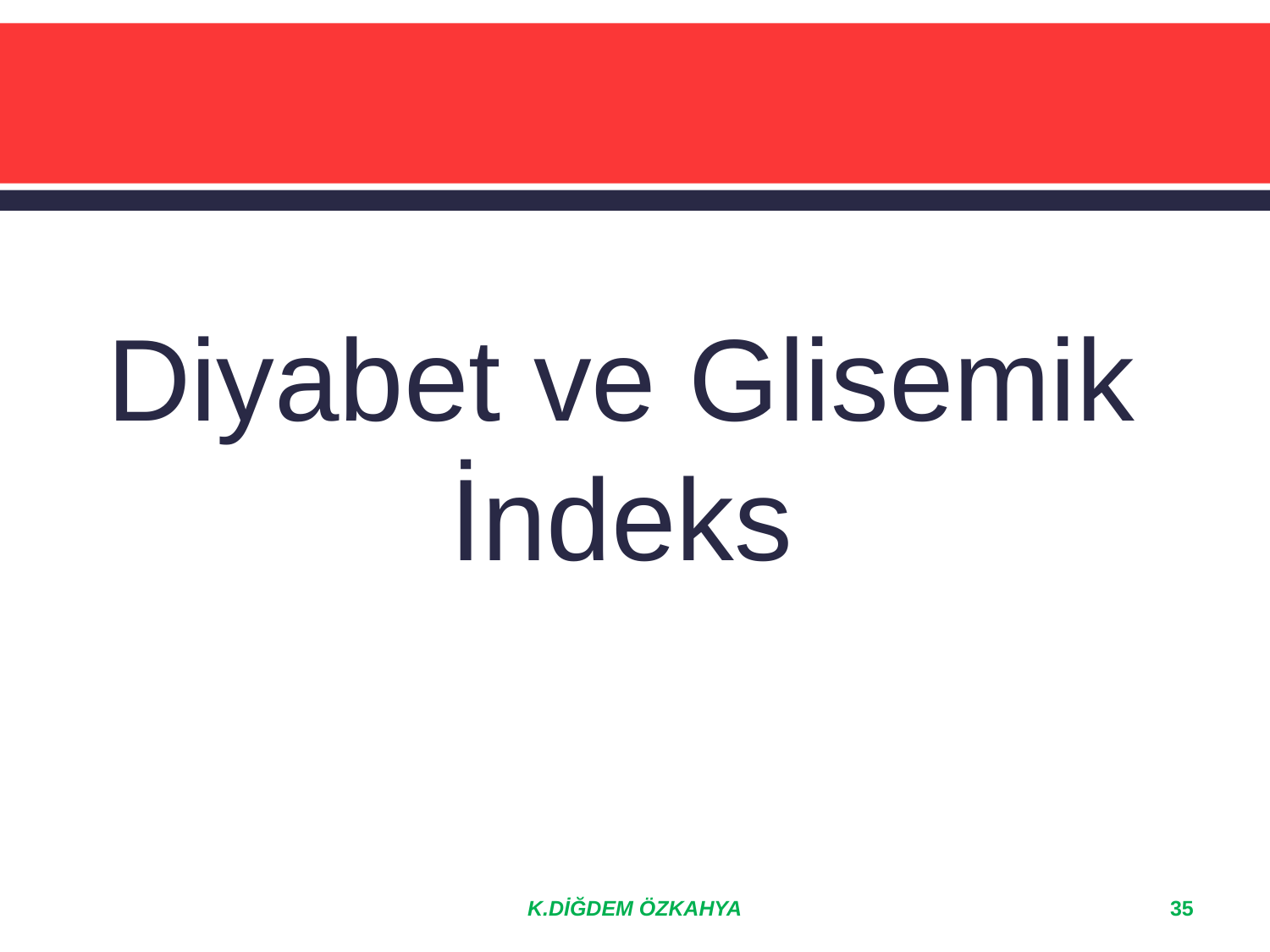

# Diyabet ve Glisemik İndeks
K.DİĞDEM ÖZKAHYA
35